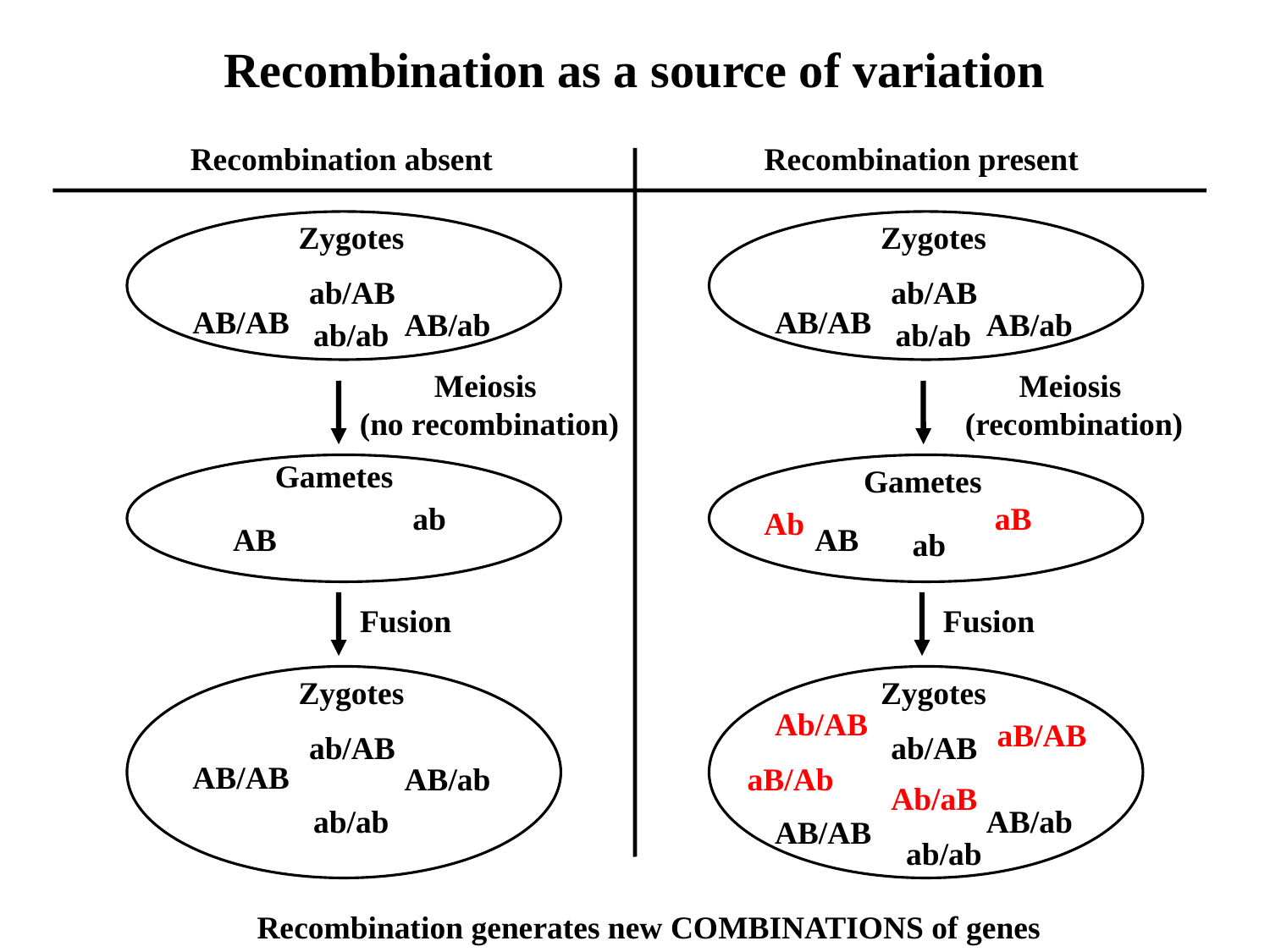

Recombination as a source of variation
Recombination absent
Recombination present

Zygotes

Zygotes
ab/AB
ab/AB
AB/AB
AB/AB
AB/ab
AB/ab
ab/ab
ab/ab
Meiosis
 (no recombination)
Meiosis
 (recombination)

Gametes

Gametes
ab
aB
Ab
AB
AB
ab

Fusion
Fusion

Zygotes

Zygotes
Ab/AB
aB/AB
ab/AB
ab/AB
AB/AB
AB/ab
aB/Ab
Ab/aB
ab/ab
AB/ab
AB/AB
ab/ab
Recombination generates new COMBINATIONS of genes